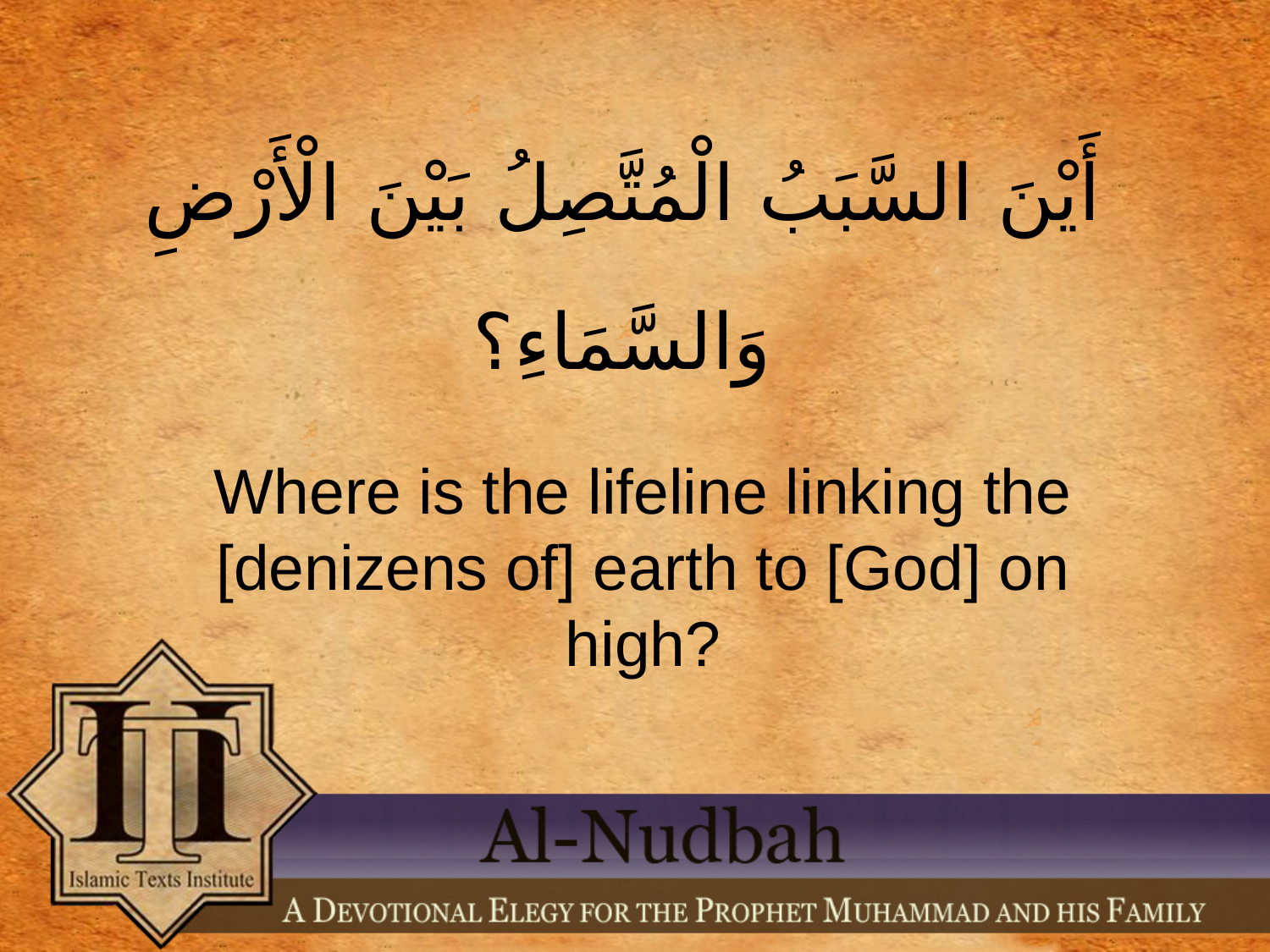

أَيْنَ السَّبَبُ الْمُتَّصِلُ بَيْنَ الْأَرْضِ وَالسَّمَاءِ؟
Where is the lifeline linking the [denizens of] earth to [God] on high?